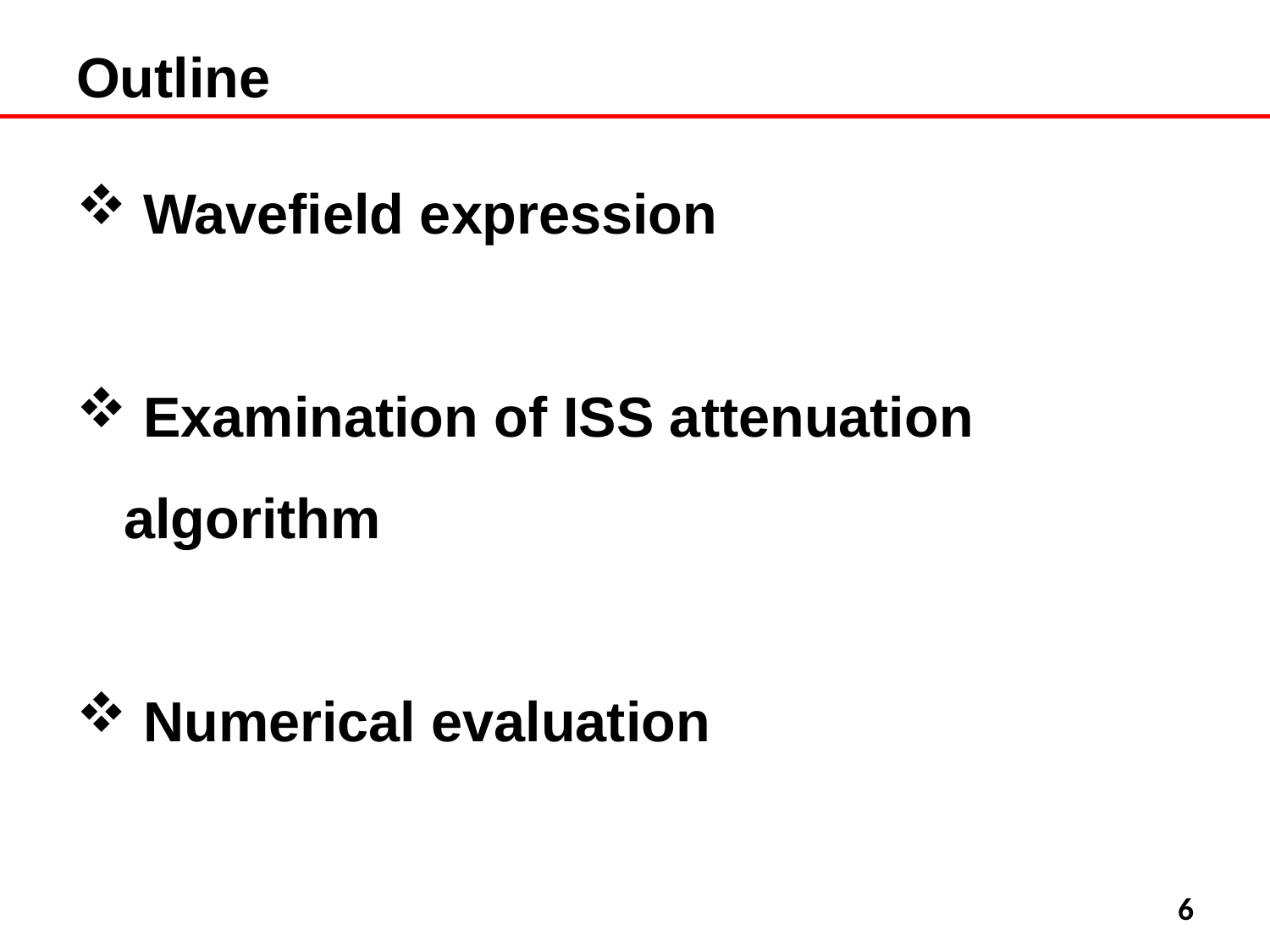

# Outline
 Wavefield expression

 Examination of ISS attenuation algorithm

 Numerical evaluation

6